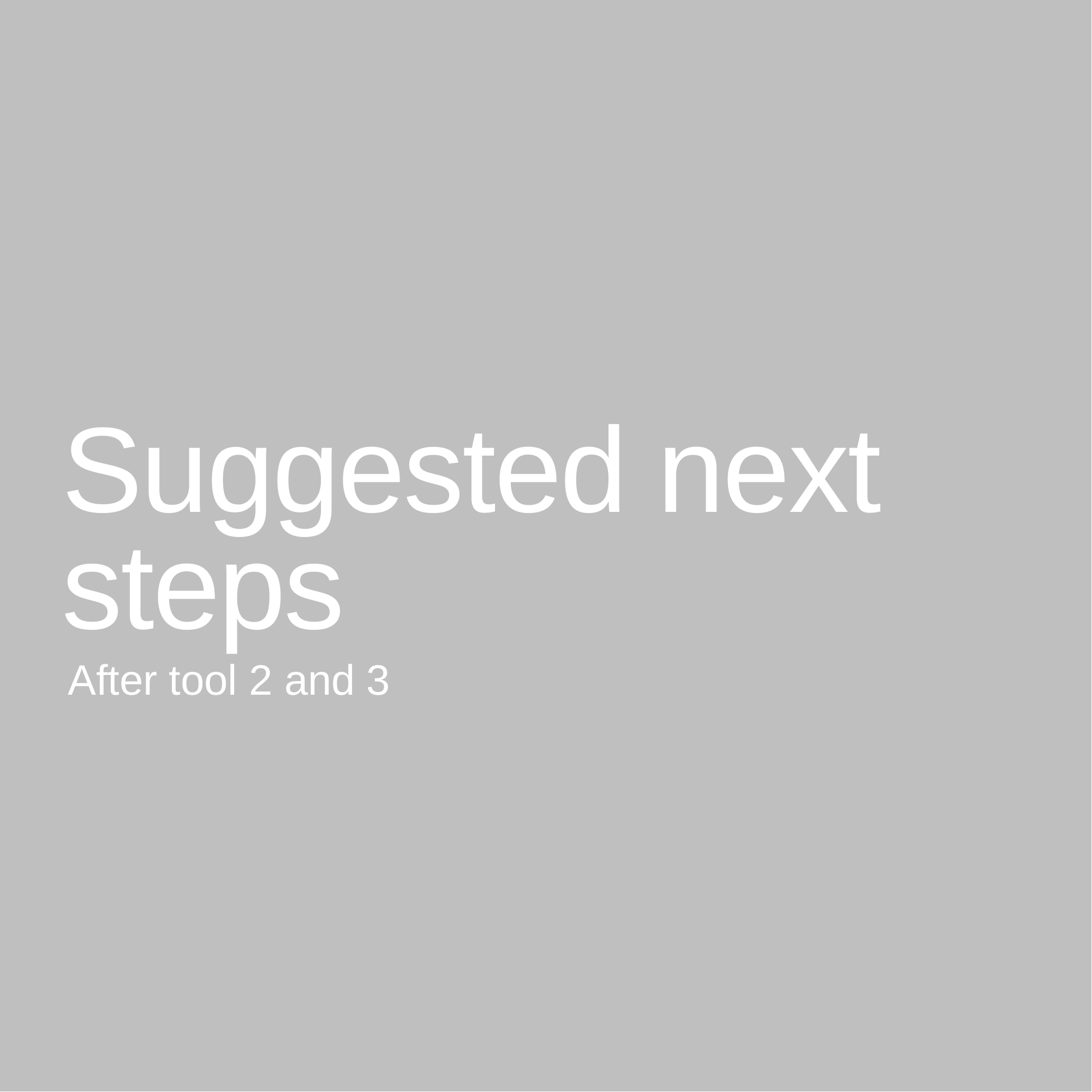

# Suggested next steps
After tool 2 and 3